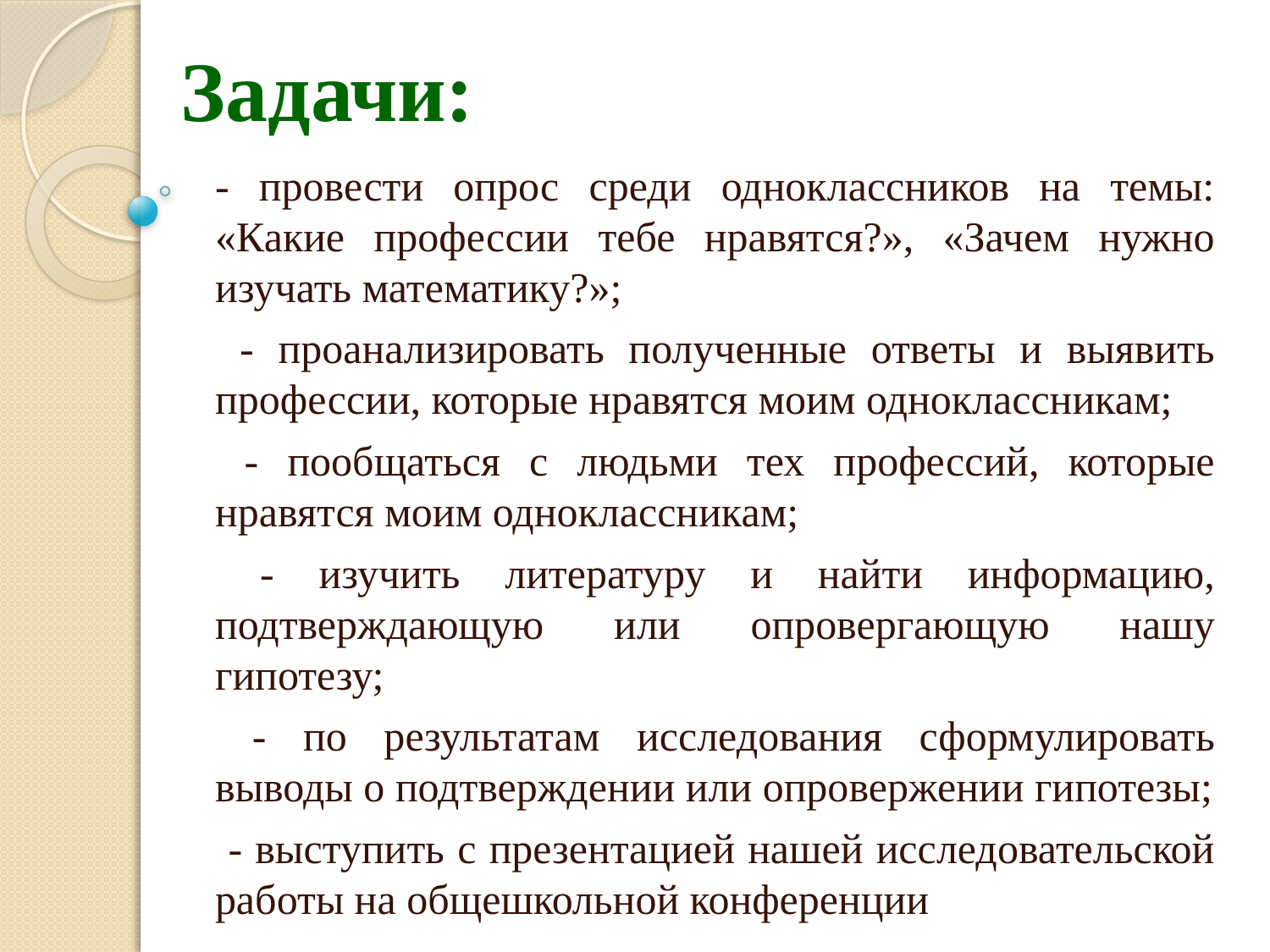

# Задачи:
- провести опрос среди одноклассников на темы: «Какие профессии тебе нравятся?», «Зачем нужно изучать математику?»;
 - проанализировать полученные ответы и выявить профессии, которые нравятся моим одноклассникам;
 - пообщаться с людьми тех профессий, которые нравятся моим одноклассникам;
 - изучить литературу и найти информацию, подтверждающую или опровергающую нашу гипотезу;
 - по результатам исследования сформулировать выводы о подтверждении или опровержении гипотезы;
 - выступить с презентацией нашей исследовательской работы на общешкольной конференции